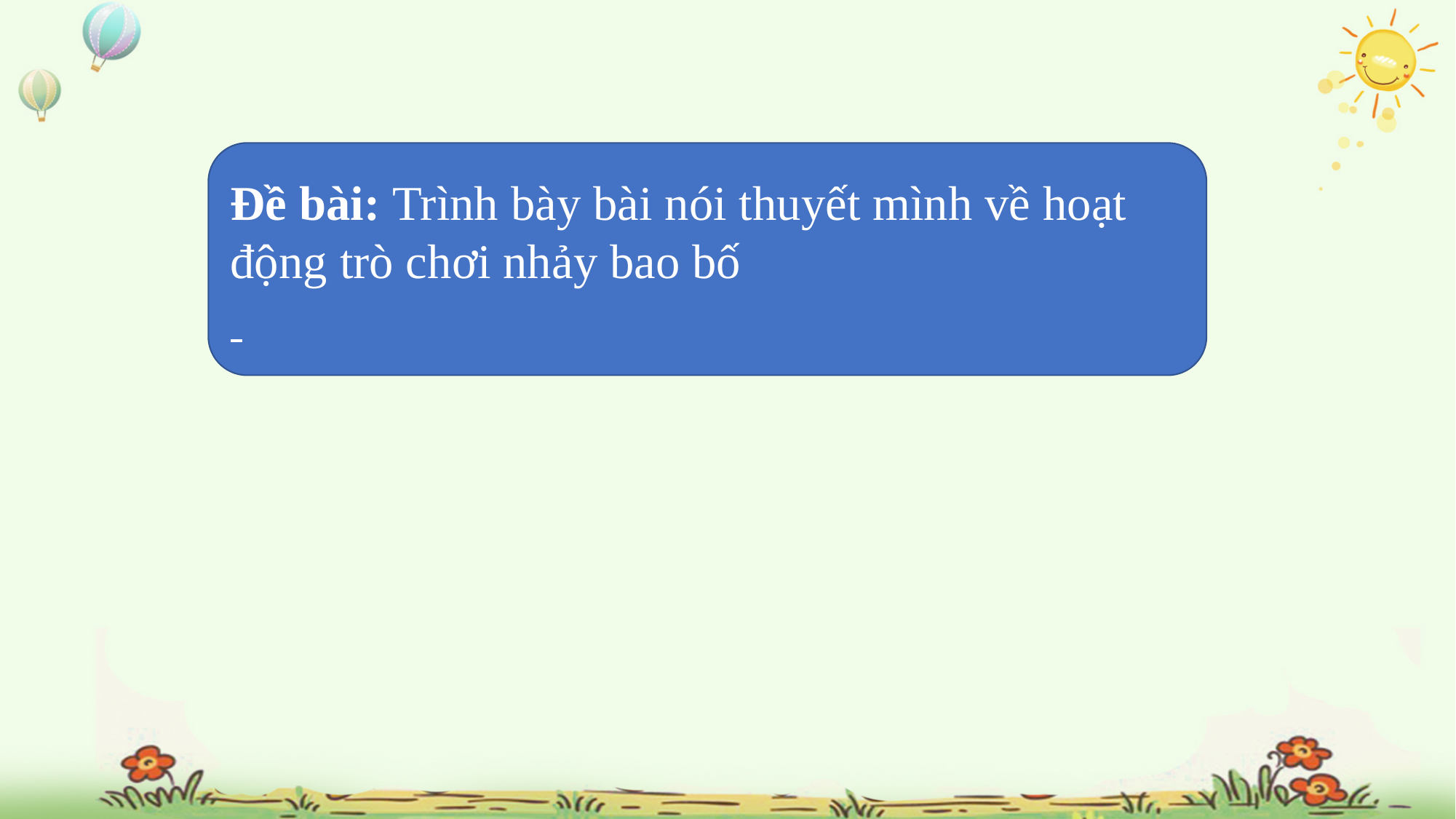

Đề bài: Trình bày bài nói thuyết mình về hoạt động trò chơi nhảy bao bố